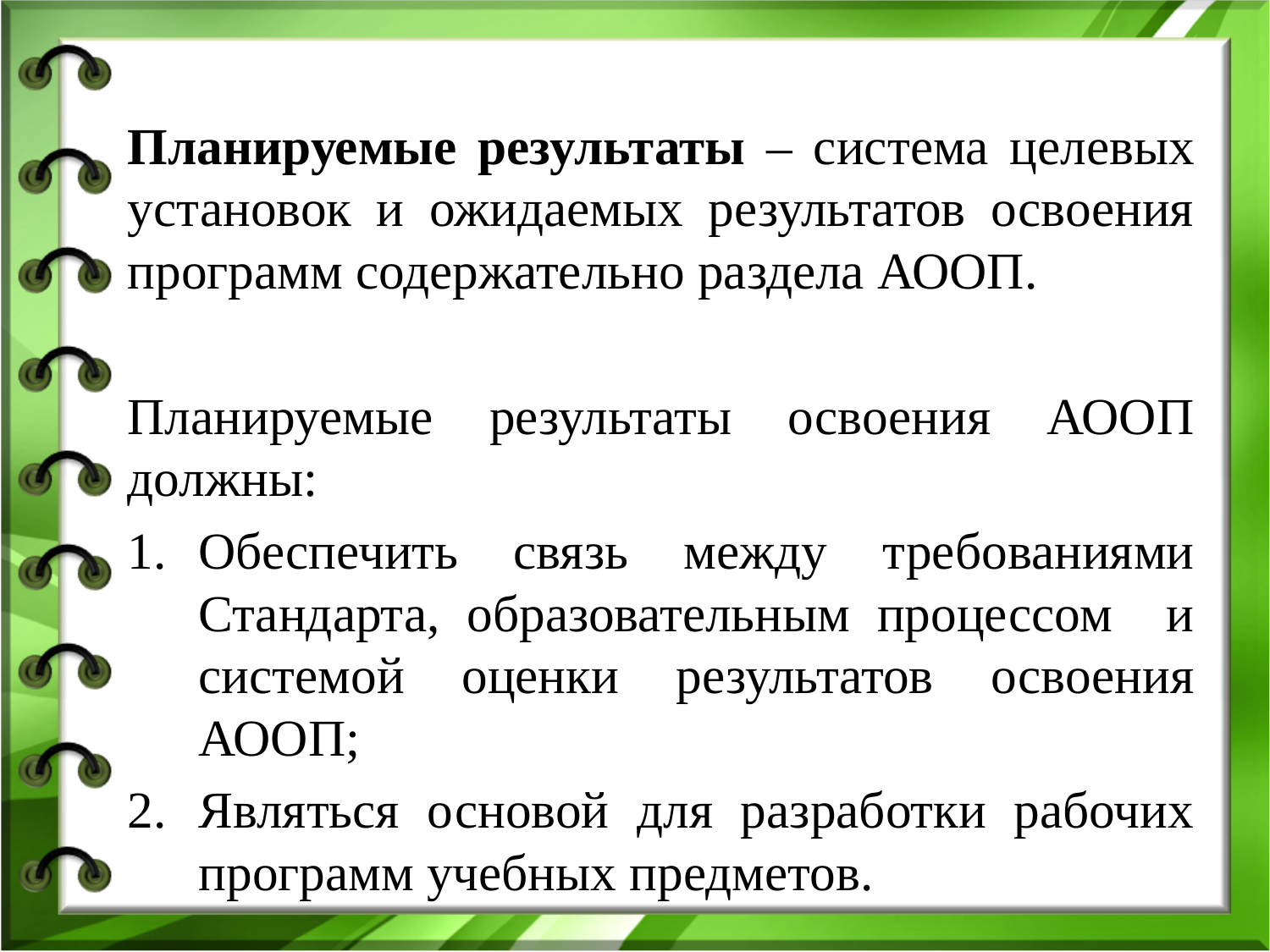

Планируемые результаты – система целевых установок и ожидаемых результатов освоения программ содержательно раздела АООП.

Планируемые результаты освоения АООП должны:
Обеспечить связь между требованиями Стандарта, образовательным процессом  и системой оценки результатов освоения АООП;
Являться основой для разработки рабочих программ учебных предметов.